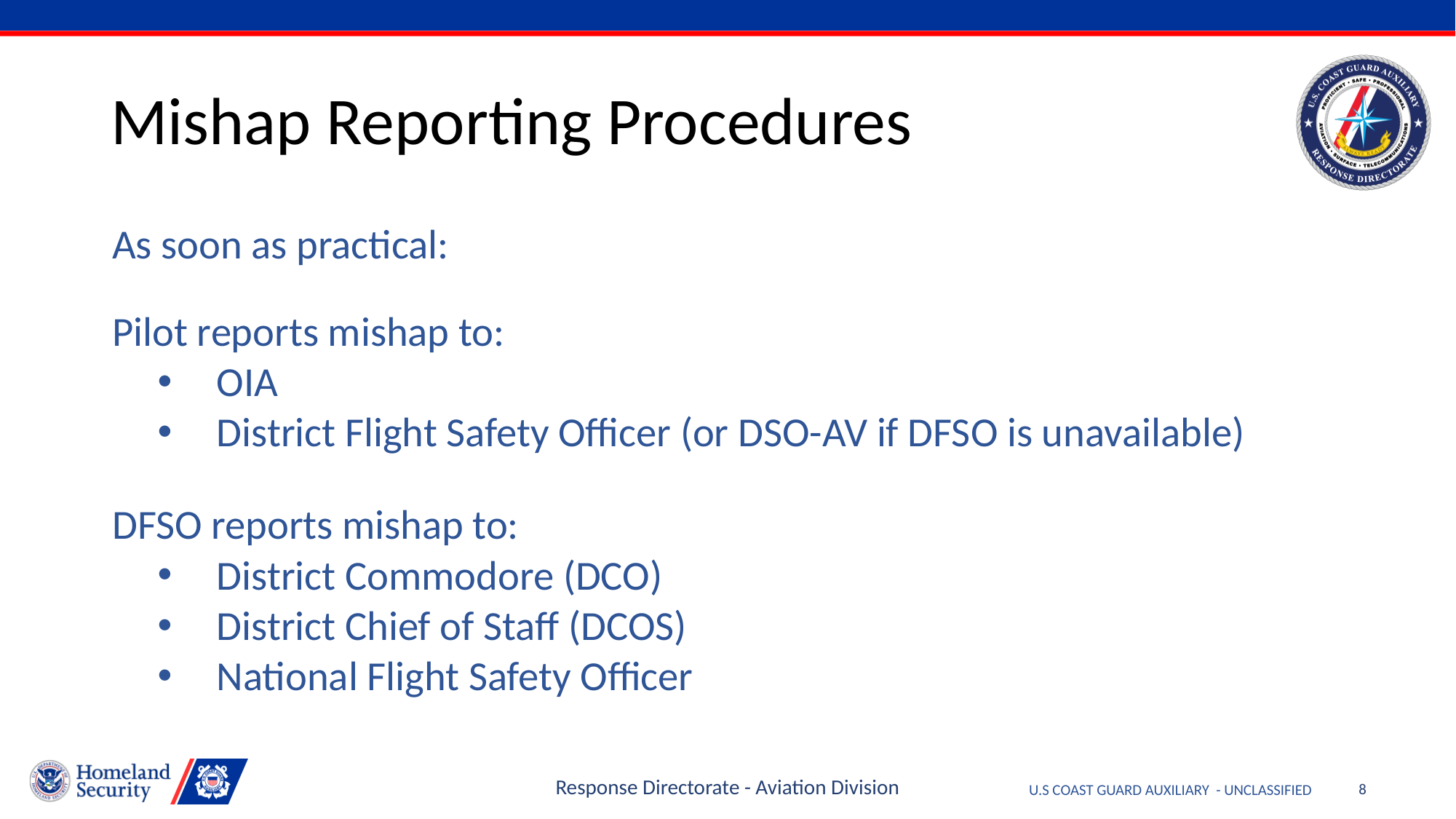

# Mishap Reporting Procedures
As soon as practical:

Pilot reports mishap to:
OIA
District Flight Safety Officer (or DSO-AV if DFSO is unavailable)

DFSO reports mishap to:
District Commodore (DCO)
District Chief of Staff (DCOS)
National Flight Safety Officer

Response Directorate - Aviation Division
8